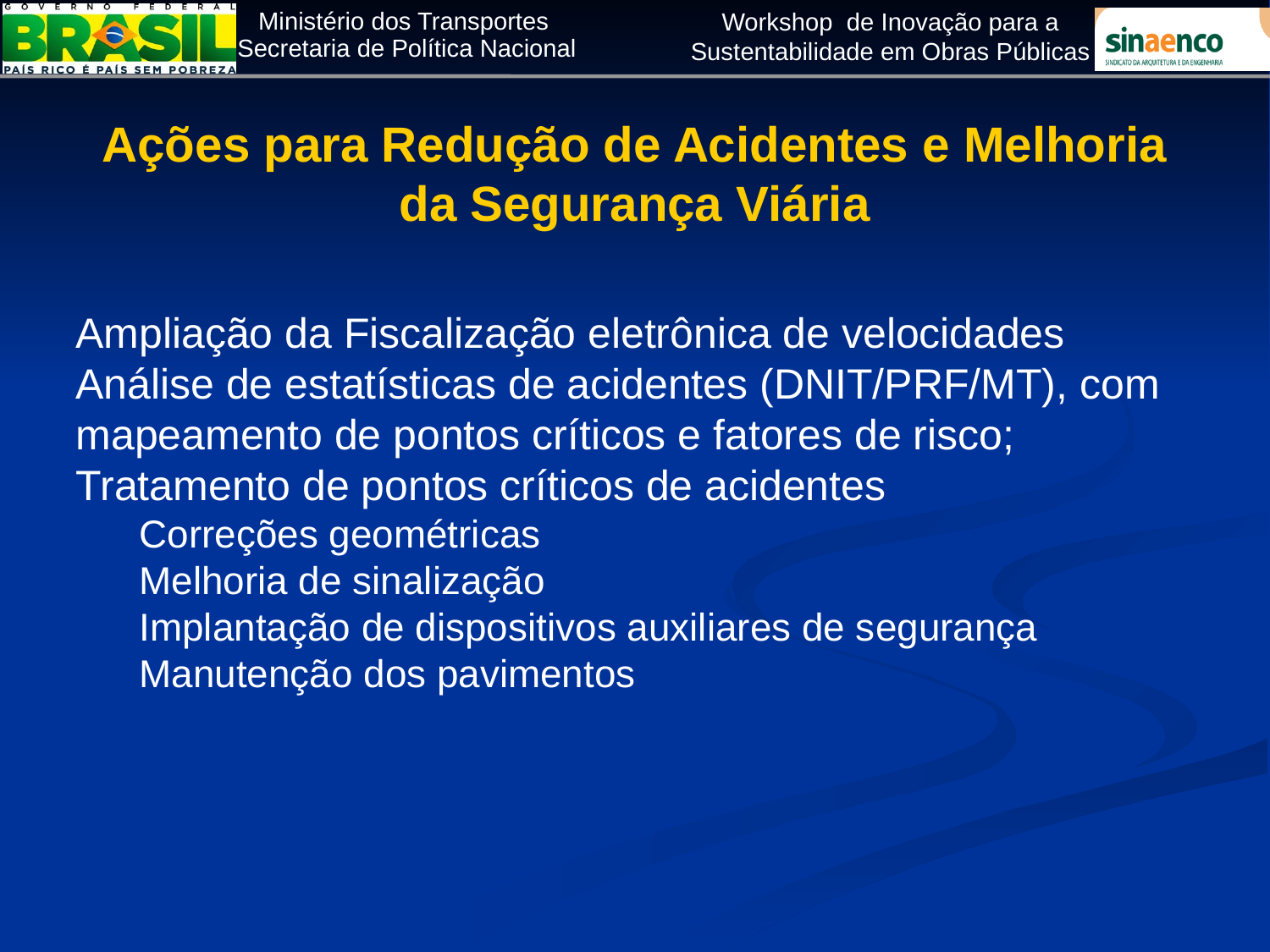

Ações para Redução de Acidentes e Melhoria da Segurança Viária
Ampliação da Fiscalização eletrônica de velocidades
Análise de estatísticas de acidentes (DNIT/PRF/MT), com mapeamento de pontos críticos e fatores de risco;
Tratamento de pontos críticos de acidentes
Correções geométricas
Melhoria de sinalização
Implantação de dispositivos auxiliares de segurança
Manutenção dos pavimentos